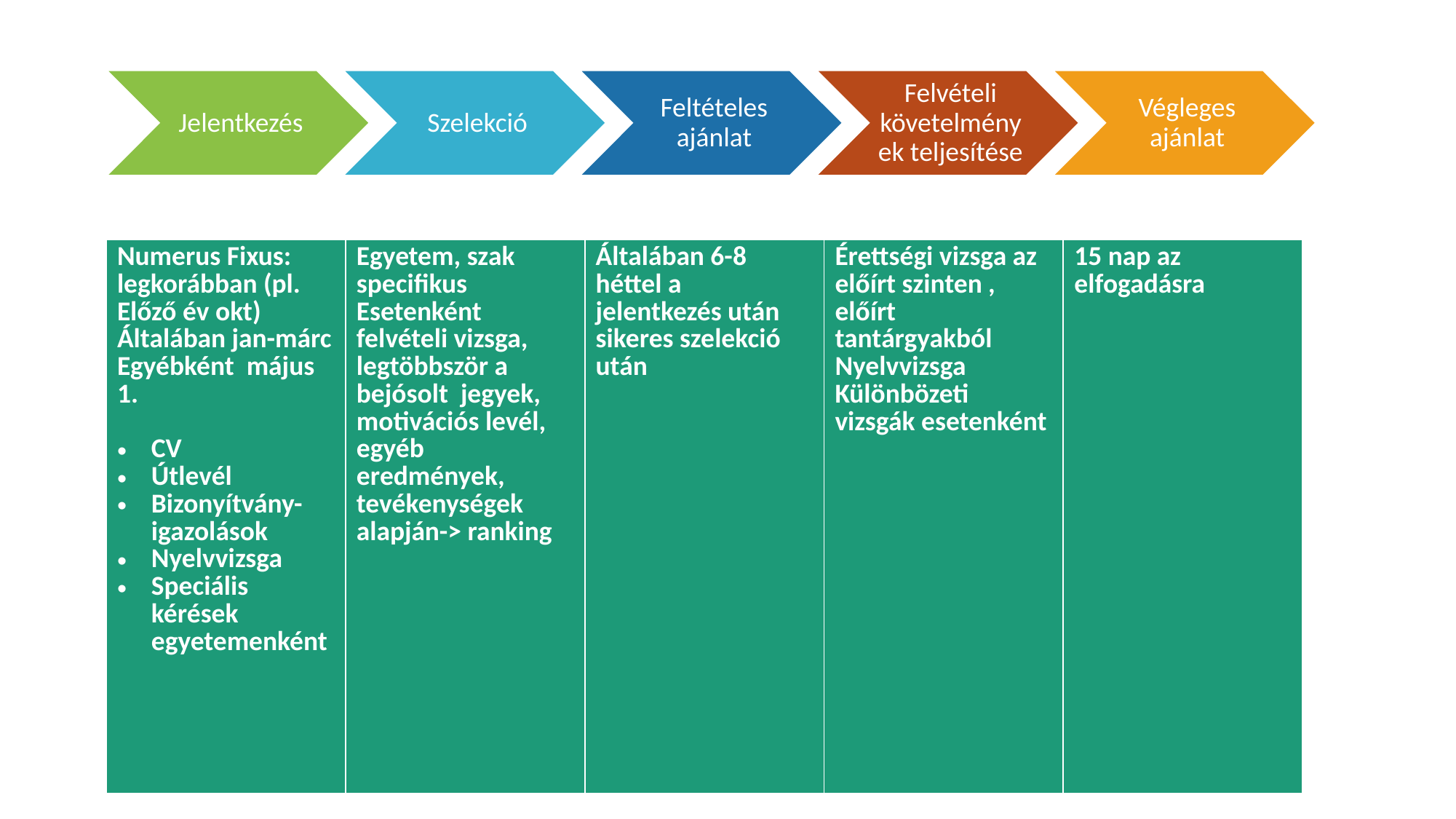

Jelentkezés
Szelekció
Feltételes ajánlat
Felvételi követelmények teljesítése
Végleges ajánlat
| Numerus Fixus: legkorábban (pl. Előző év okt) Általában jan-márc Egyébként május 1. CV Útlevél Bizonyítvány-igazolások Nyelvvizsga Speciális kérések egyetemenként | Egyetem, szak specifikus Esetenként felvételi vizsga, legtöbbször a bejósolt jegyek, motivációs levél, egyéb eredmények, tevékenységek alapján-> ranking | Általában 6-8 héttel a jelentkezés után sikeres szelekció után | Érettségi vizsga az előírt szinten , előírt tantárgyakból Nyelvvizsga Különbözeti vizsgák esetenként | 15 nap az elfogadásra |
| --- | --- | --- | --- | --- |